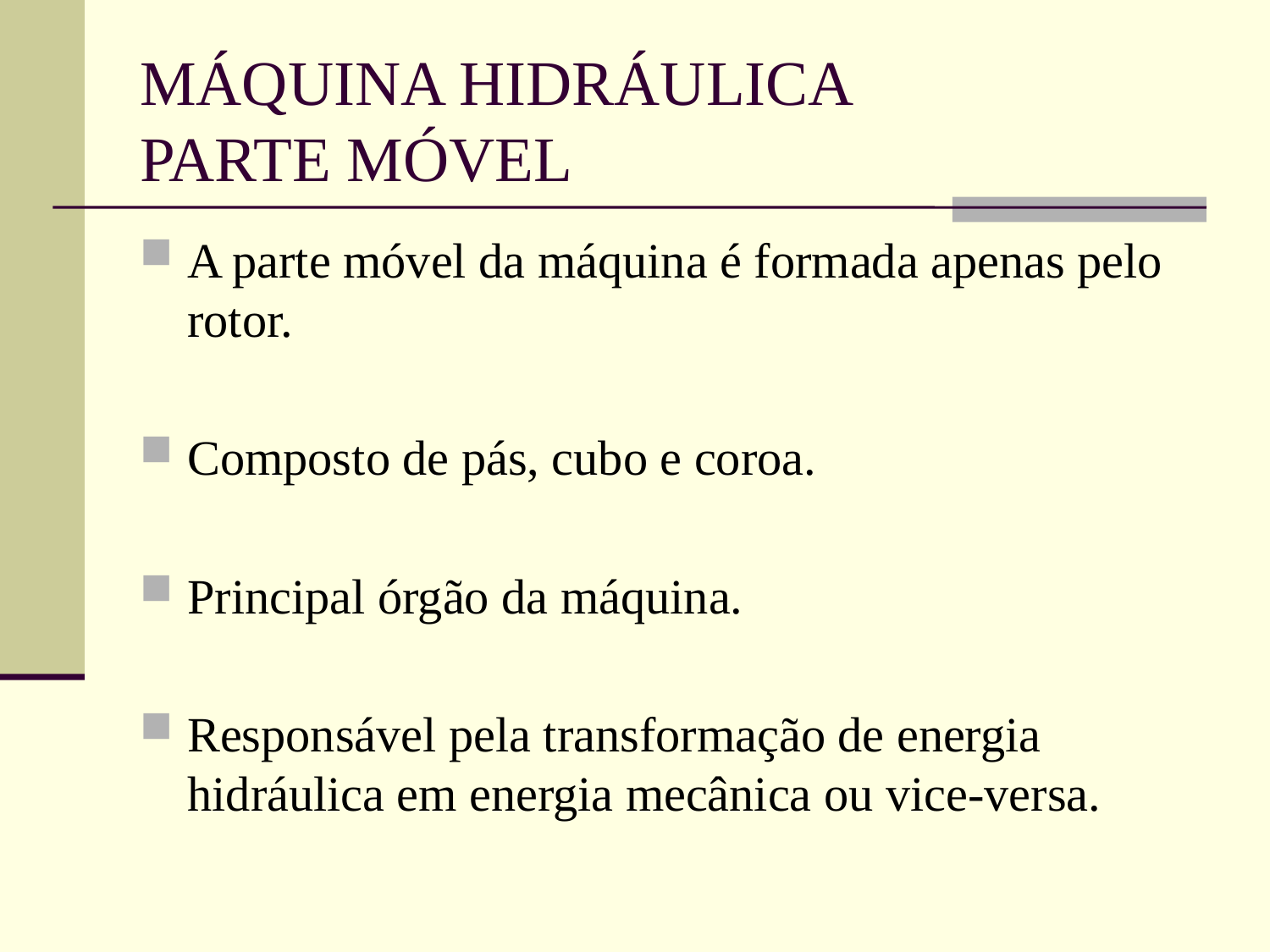

# MÁQUINA HIDRÁULICA PARTE MÓVEL
A parte móvel da máquina é formada apenas pelo rotor.

Composto de pás, cubo e coroa.

Principal órgão da máquina.

Responsável pela transformação de energia hidráulica em energia mecânica ou vice-versa.